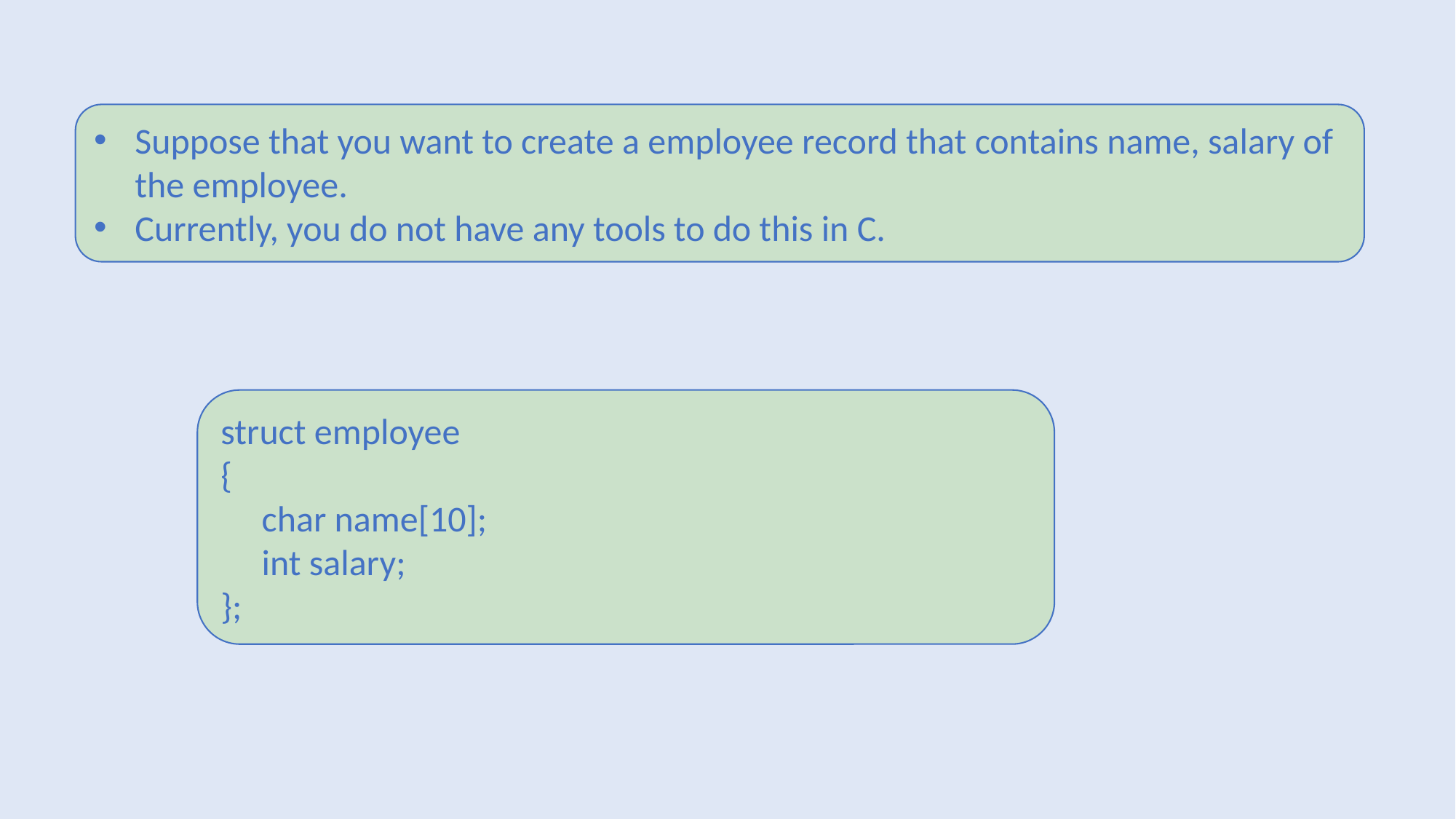

Suppose that you want to create a employee record that contains name, salary of the employee.
Currently, you do not have any tools to do this in C.
struct employee
{
     char name[10];
     int salary;
};